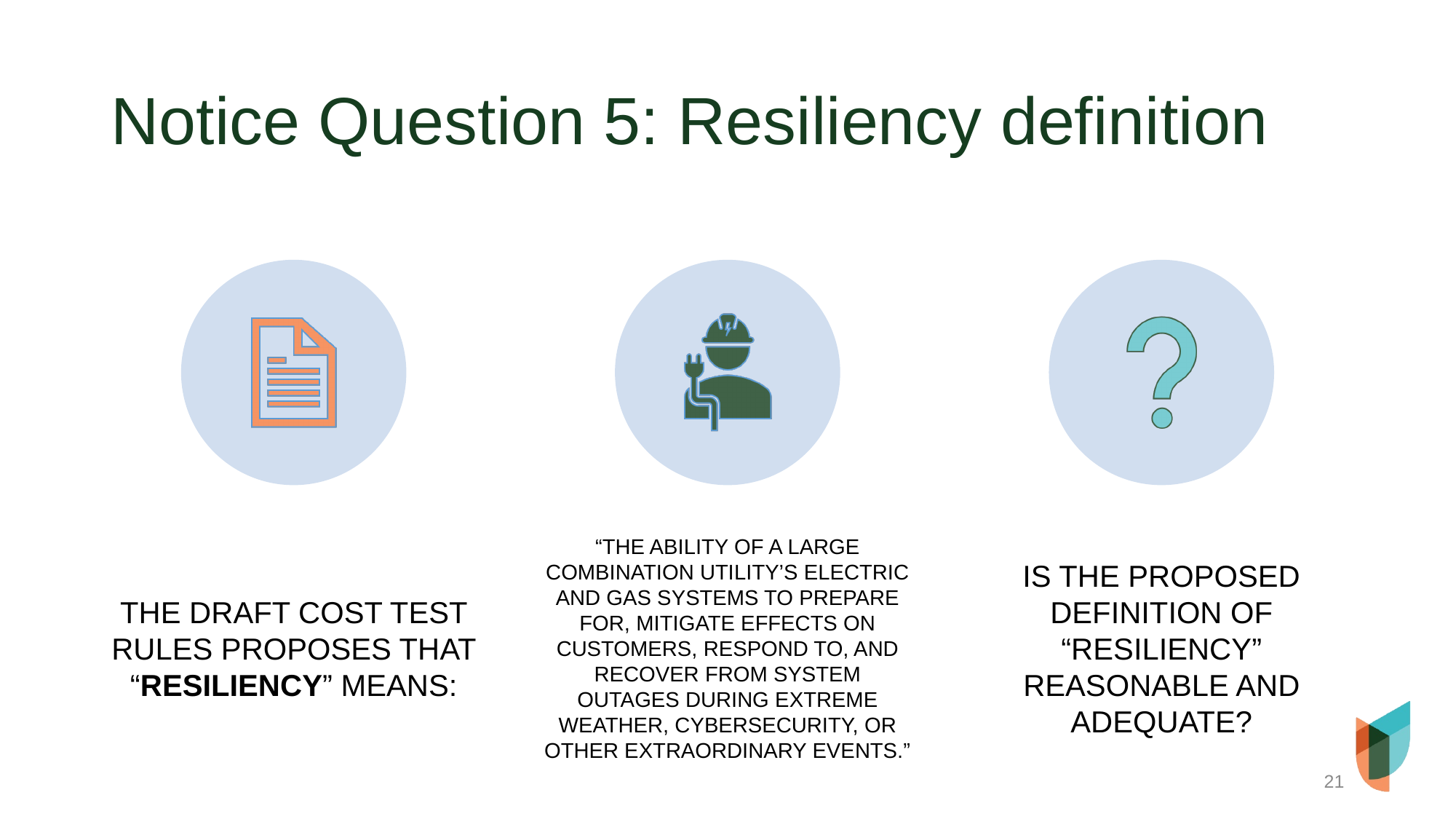

# Notice Question 5: Resiliency definition
The draft cost test rules proposes that “resiliency” means:
“the ability of a large combination utility’s electric and gas systems to prepare for, mitigate effects on customers, respond to, and recover from system outages during extreme weather, cybersecurity, or other extraordinary events.”
Is the proposed definition of “resiliency” reasonable and adequate?
21